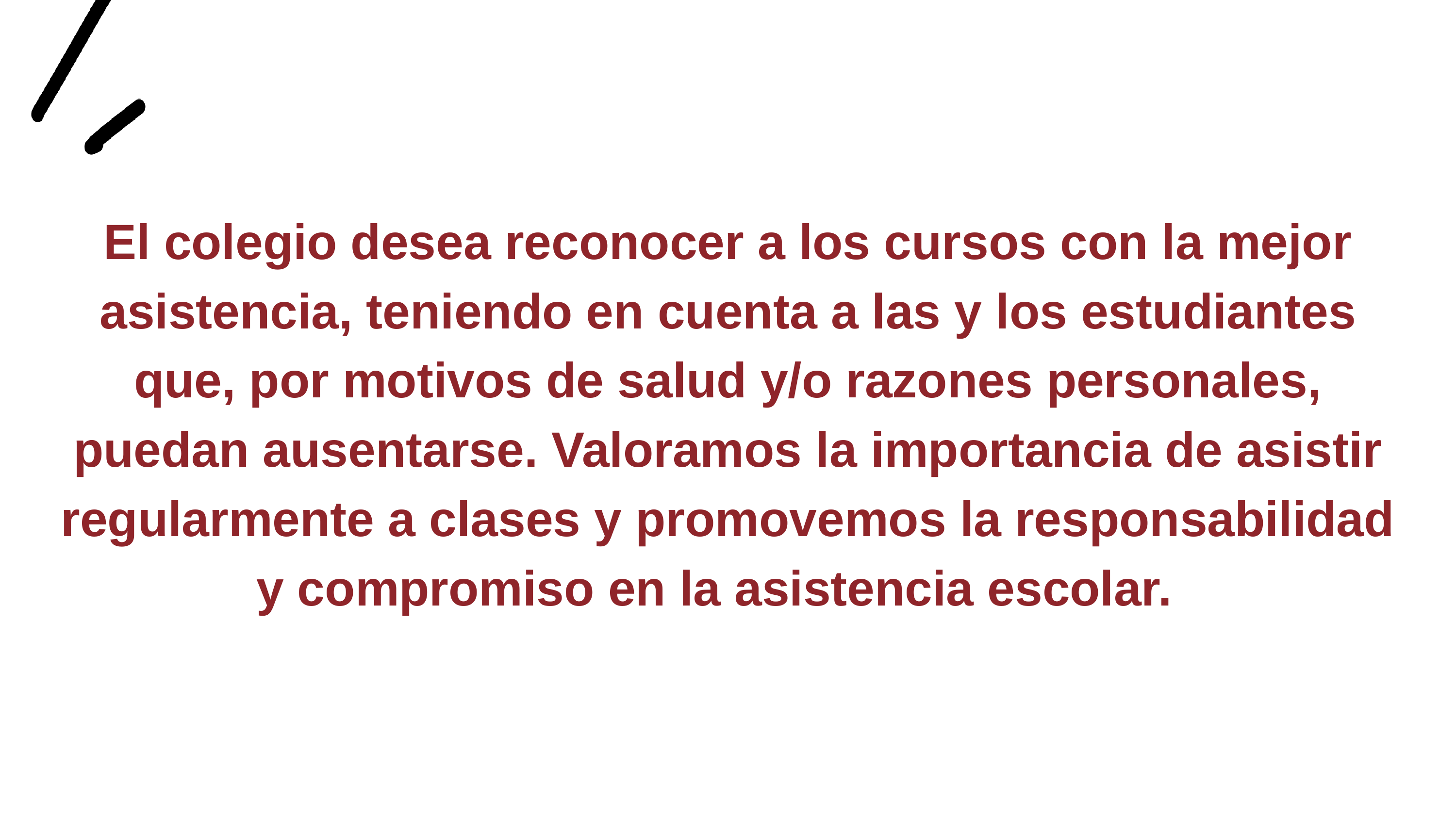

El colegio desea reconocer a los cursos con la mejor asistencia, teniendo en cuenta a las y los estudiantes que, por motivos de salud y/o razones personales, puedan ausentarse. Valoramos la importancia de asistir regularmente a clases y promovemos la responsabilidad y compromiso en la asistencia escolar.